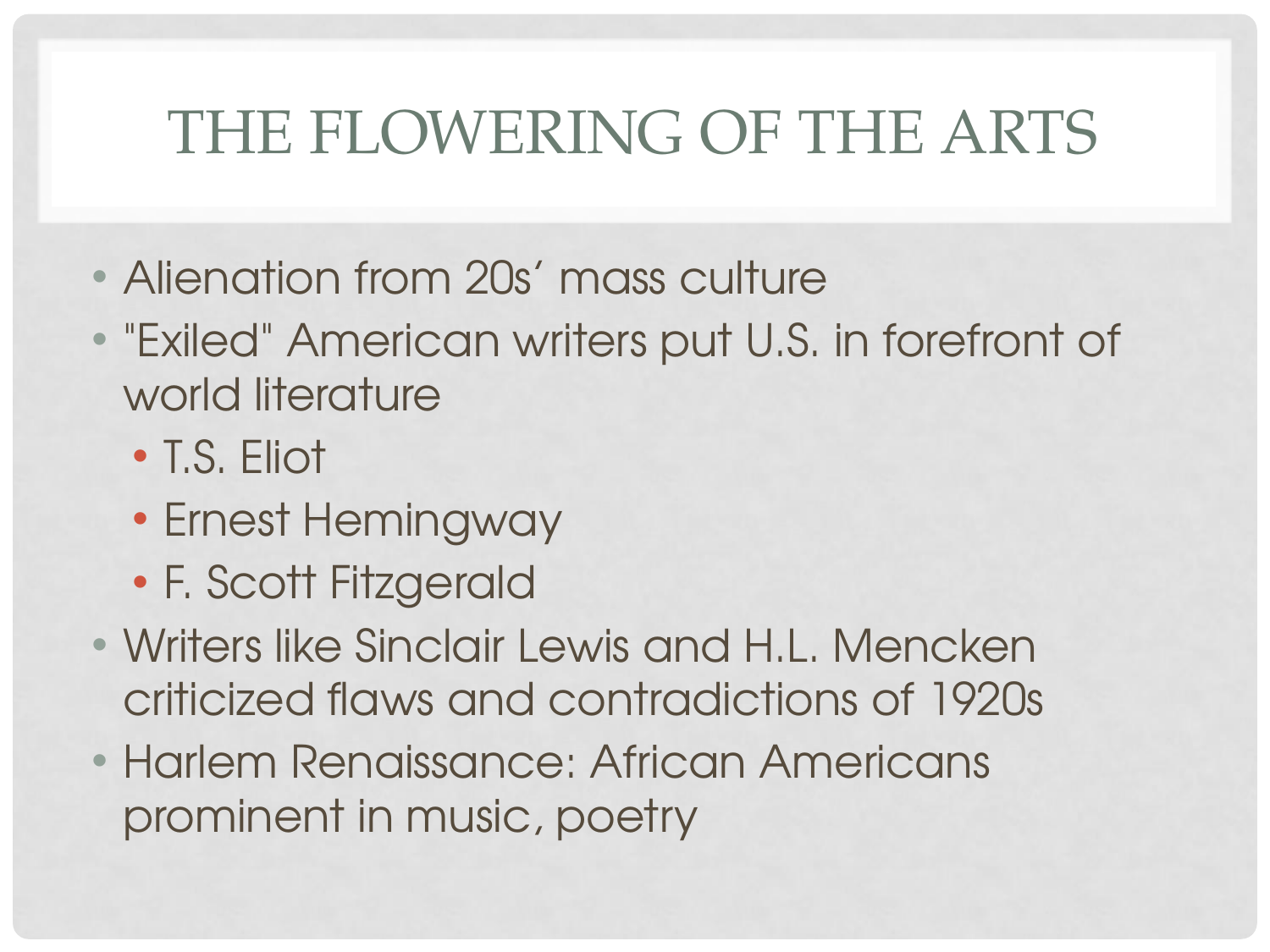

# The Flowering of the Arts
Alienation from 20s’ mass culture
"Exiled" American writers put U.S. in forefront of world literature
T.S. Eliot
Ernest Hemingway
F. Scott Fitzgerald
Writers like Sinclair Lewis and H.L. Mencken criticized flaws and contradictions of 1920s
Harlem Renaissance: African Americans prominent in music, poetry